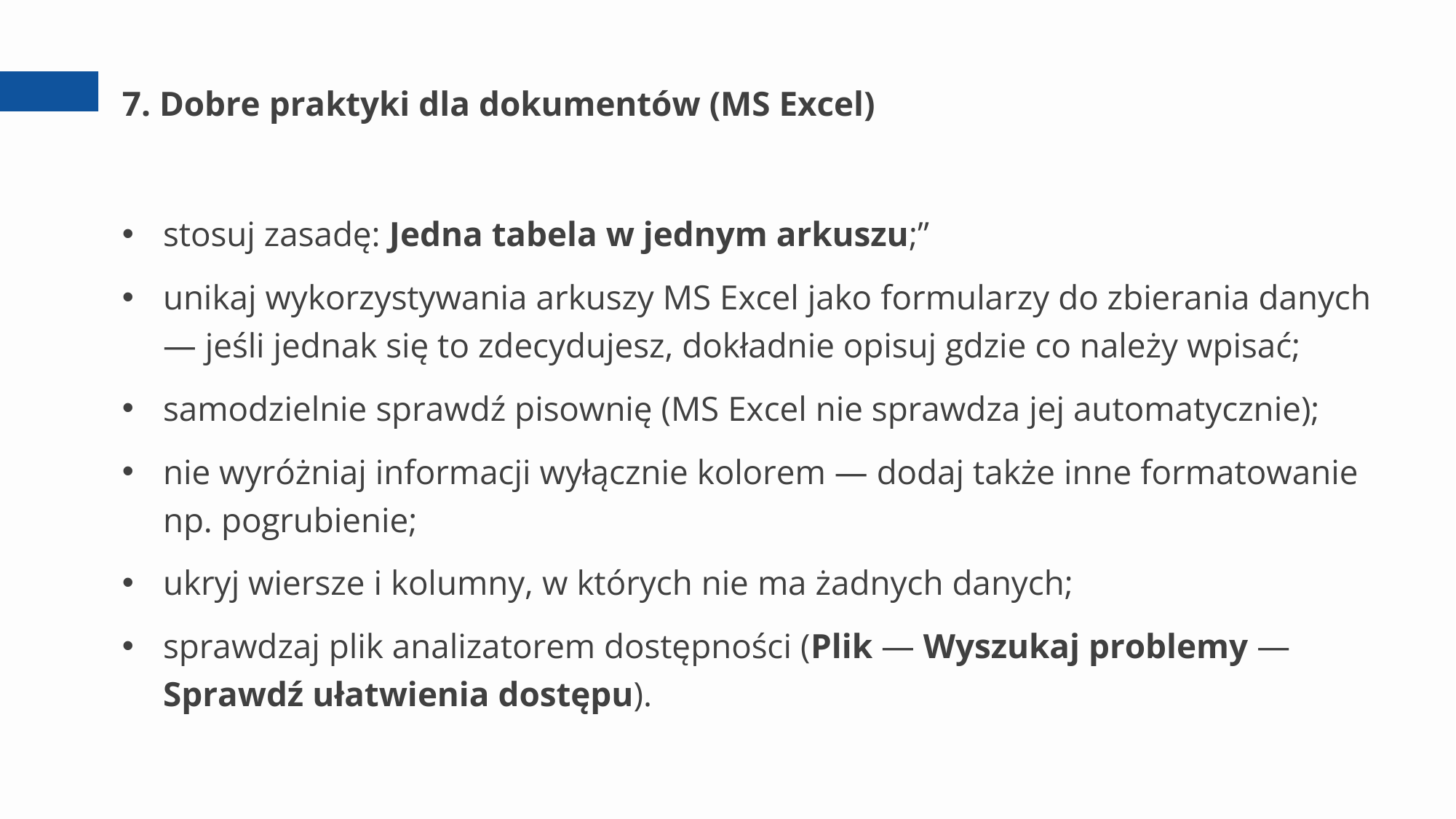

# 7. Dobre praktyki dla dokumentów (MS Excel)
stosuj zasadę: Jedna tabela w jednym arkuszu;”
unikaj wykorzystywania arkuszy MS Excel jako formularzy do zbierania danych — jeśli jednak się to zdecydujesz, dokładnie opisuj gdzie co należy wpisać;
samodzielnie sprawdź pisownię (MS Excel nie sprawdza jej automatycznie);
nie wyróżniaj informacji wyłącznie kolorem — dodaj także inne formatowanie np. pogrubienie;
ukryj wiersze i kolumny, w których nie ma żadnych danych;
sprawdzaj plik analizatorem dostępności (Plik — Wyszukaj problemy —
Sprawdź ułatwienia dostępu).